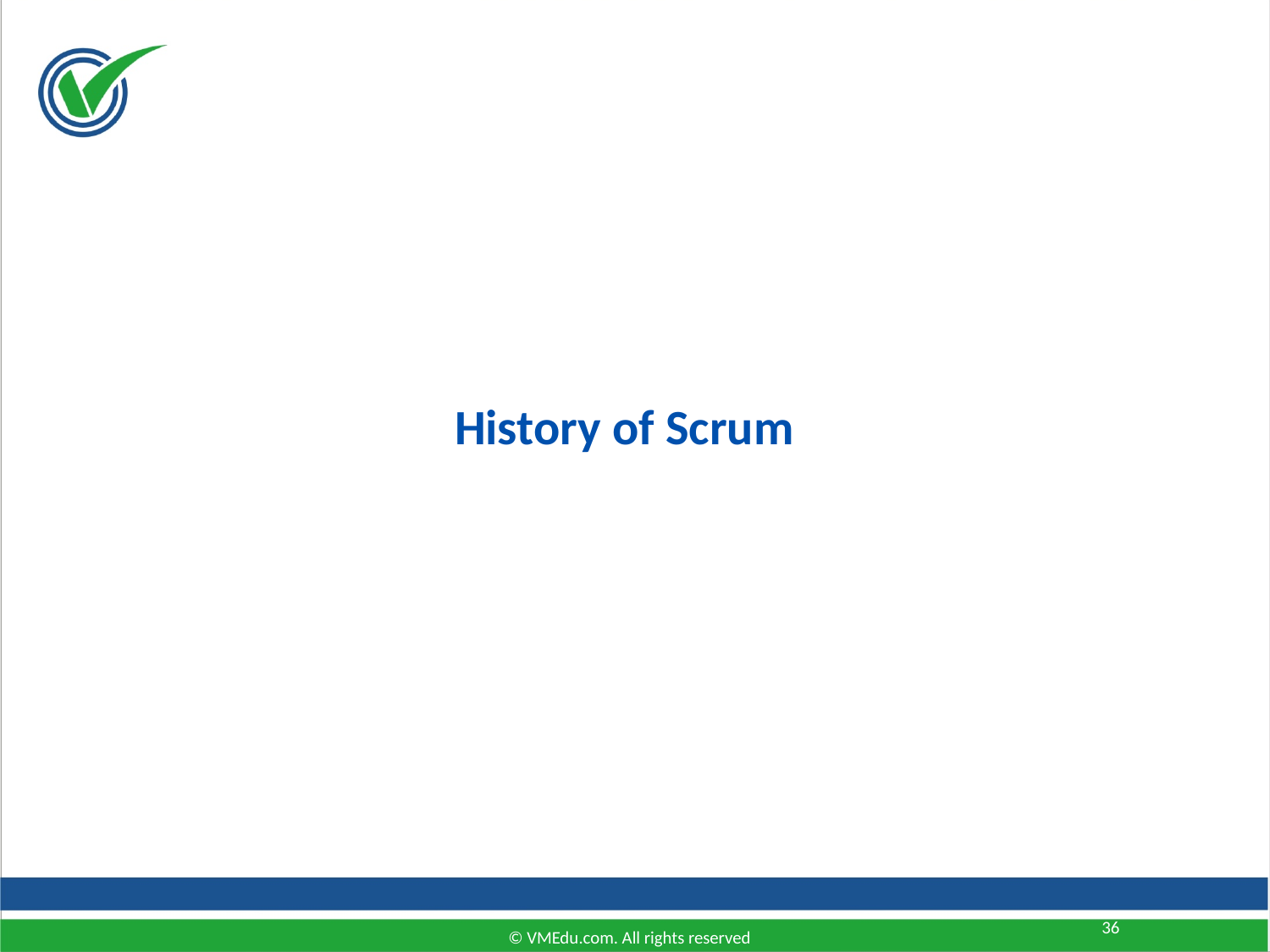

History of Scrum

36
© VMEdu.com. All rights reserved